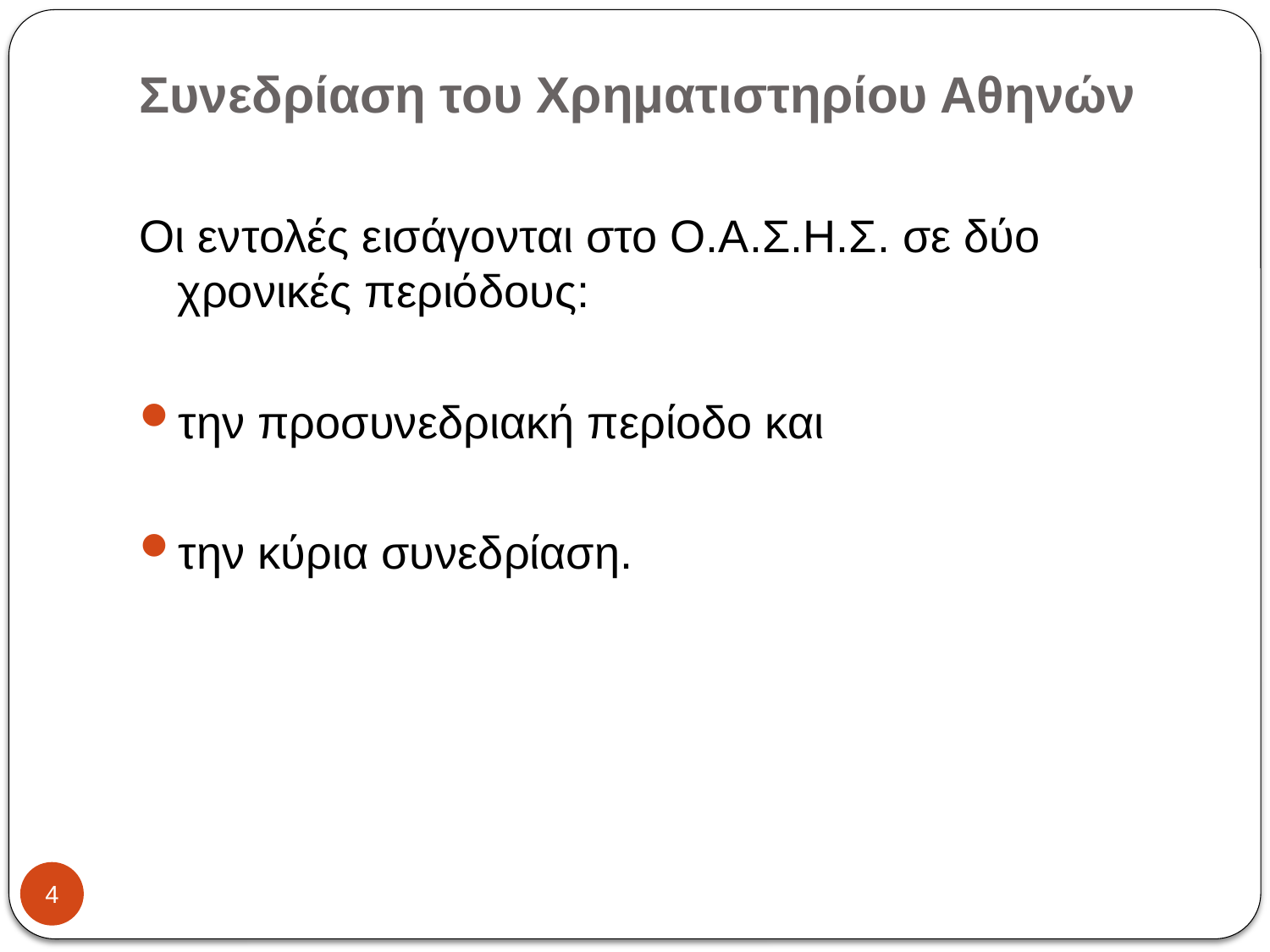

# Συνεδρίαση του Χρηματιστηρίου Αθηνών
Οι εντολές εισάγονται στο Ο.Α.Σ.Η.Σ. σε δύο χρονικές περιόδους:

την προσυνεδριακή περίοδο και

την κύρια συνεδρίαση.
4